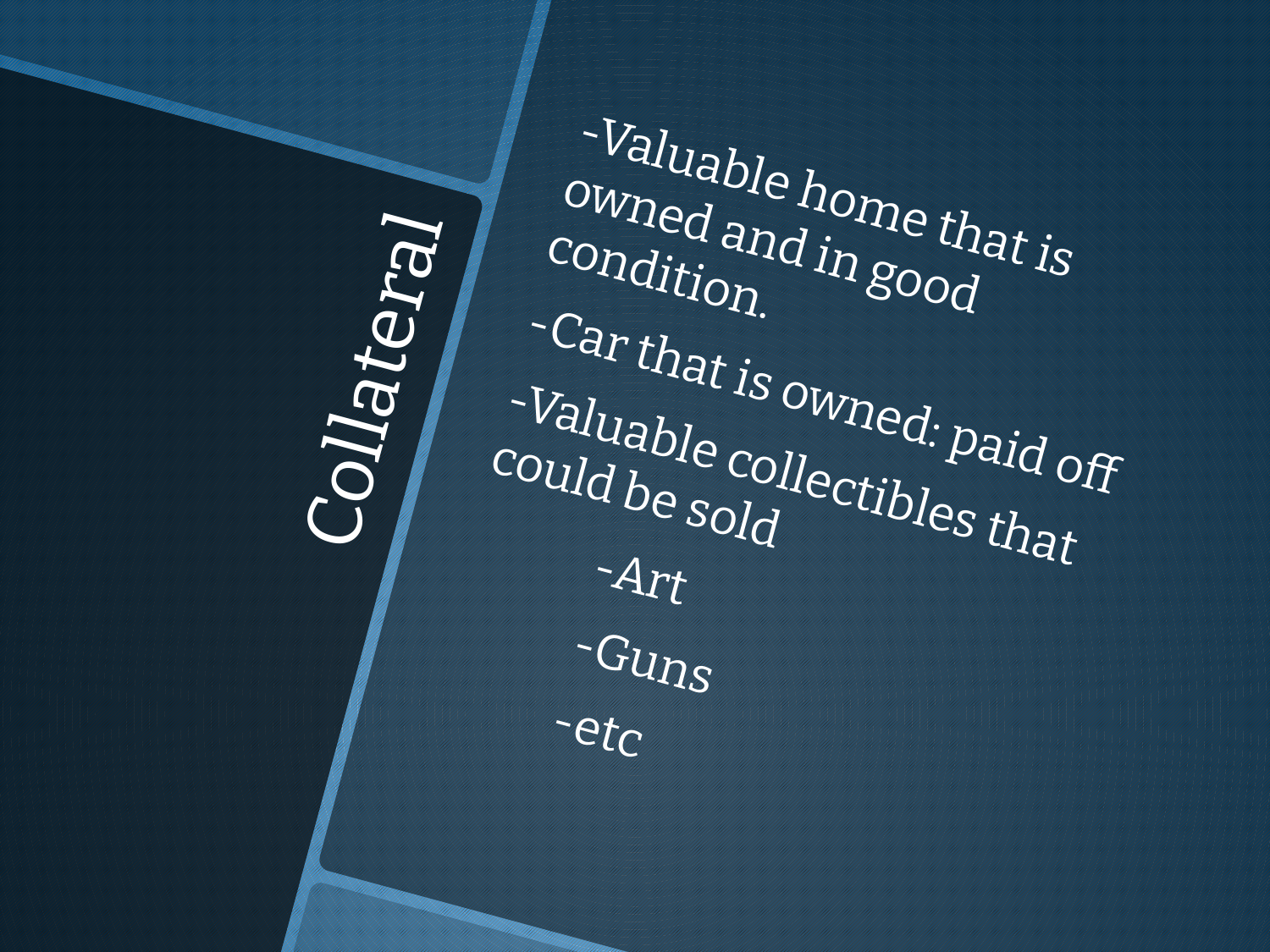

-Valuable home that is owned and in good condition.
-Car that is owned: paid off
-Valuable collectibles that could be sold
	-Art
	-Guns
	-etc
# Collateral